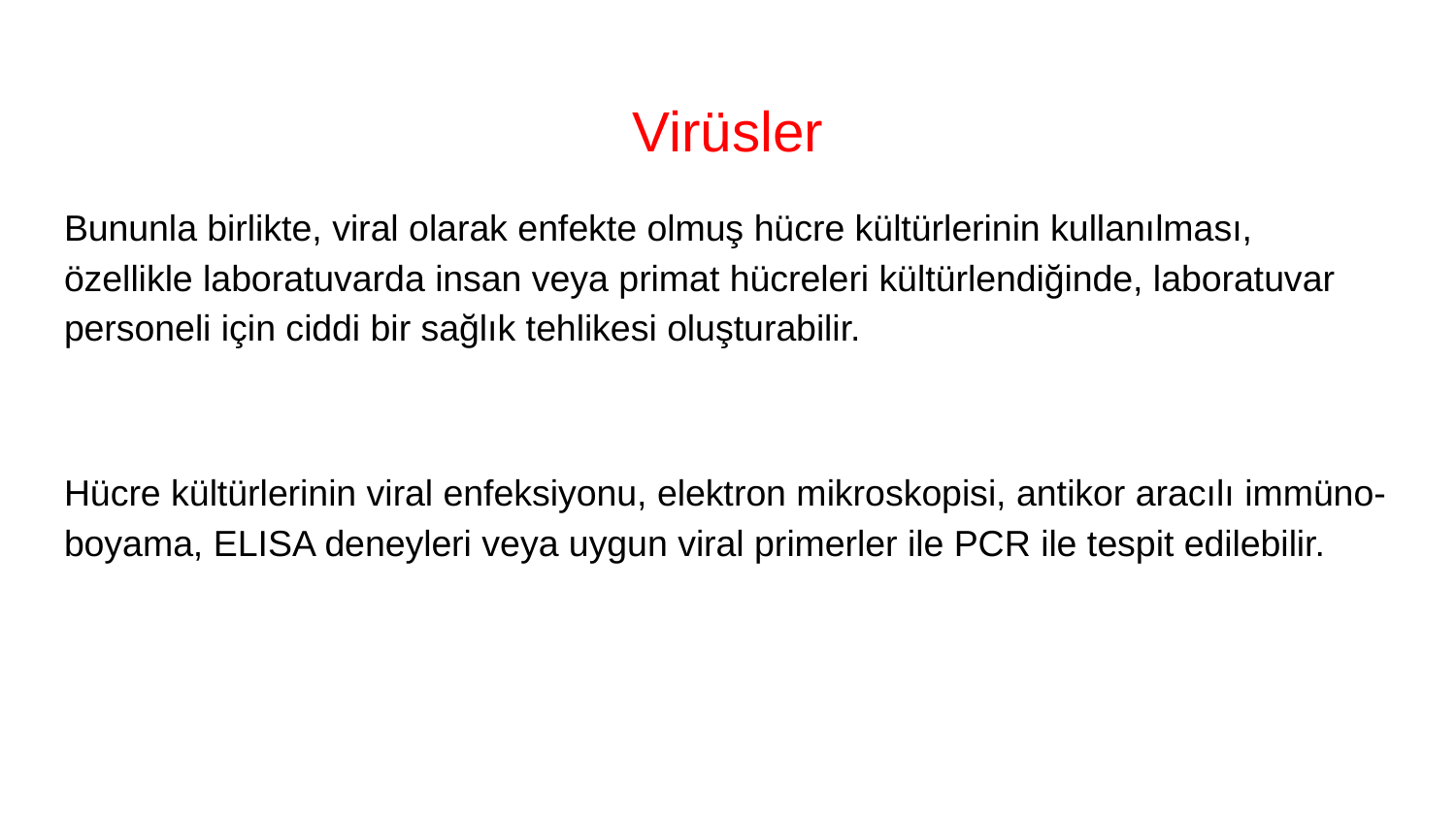

# Virüsler
Bununla birlikte, viral olarak enfekte olmuş hücre kültürlerinin kullanılması, özellikle laboratuvarda insan veya primat hücreleri kültürlendiğinde, laboratuvar personeli için ciddi bir sağlık tehlikesi oluşturabilir.

Hücre kültürlerinin viral enfeksiyonu, elektron mikroskopisi, antikor aracılı immüno-boyama, ELISA deneyleri veya uygun viral primerler ile PCR ile tespit edilebilir.